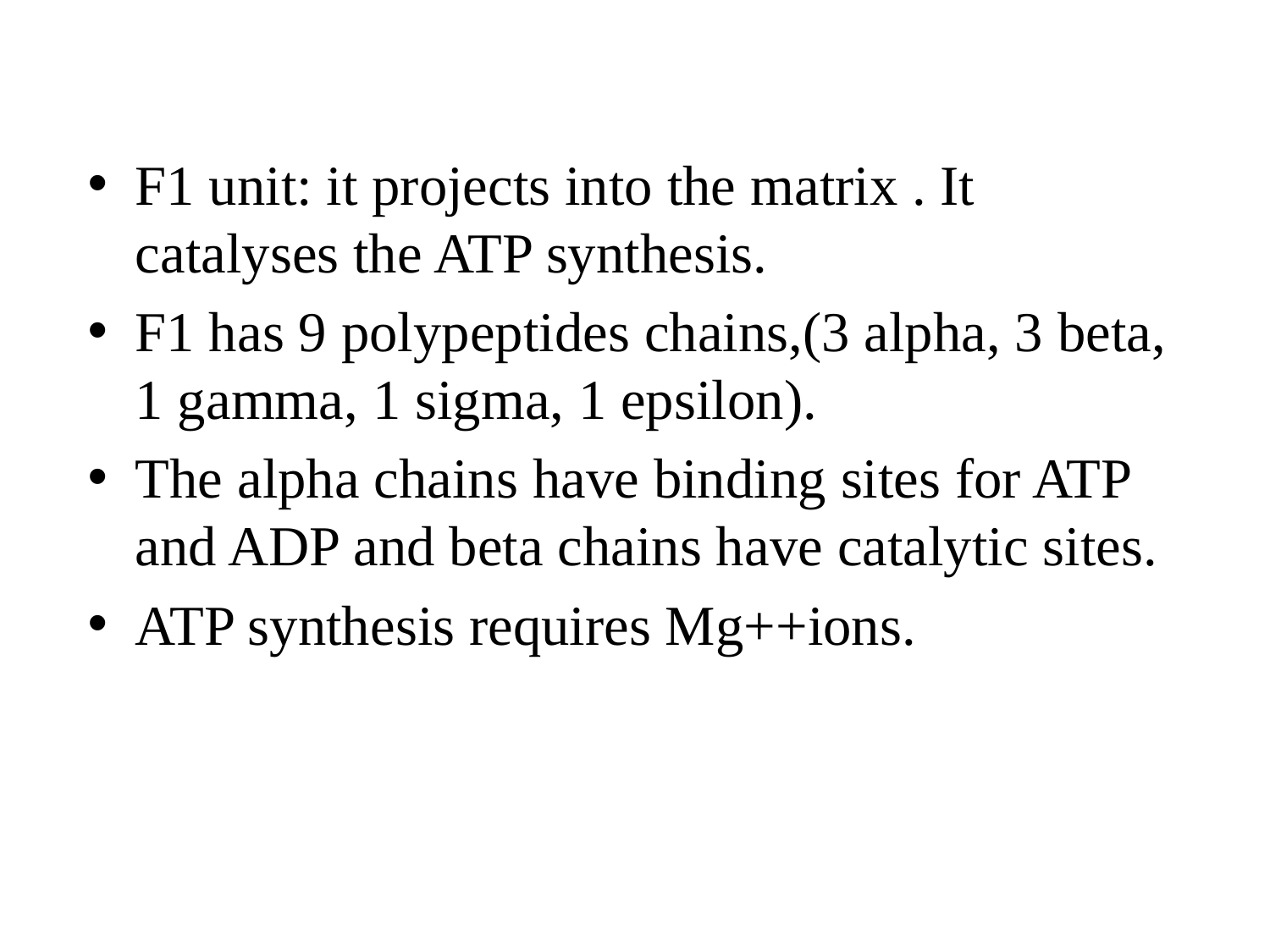

F1 unit: it projects into the matrix . It catalyses the ATP synthesis.
F1 has 9 polypeptides chains,(3 alpha, 3 beta, 1 gamma, 1 sigma, 1 epsilon).
The alpha chains have binding sites for ATP and ADP and beta chains have catalytic sites.
ATP synthesis requires Mg++ions.